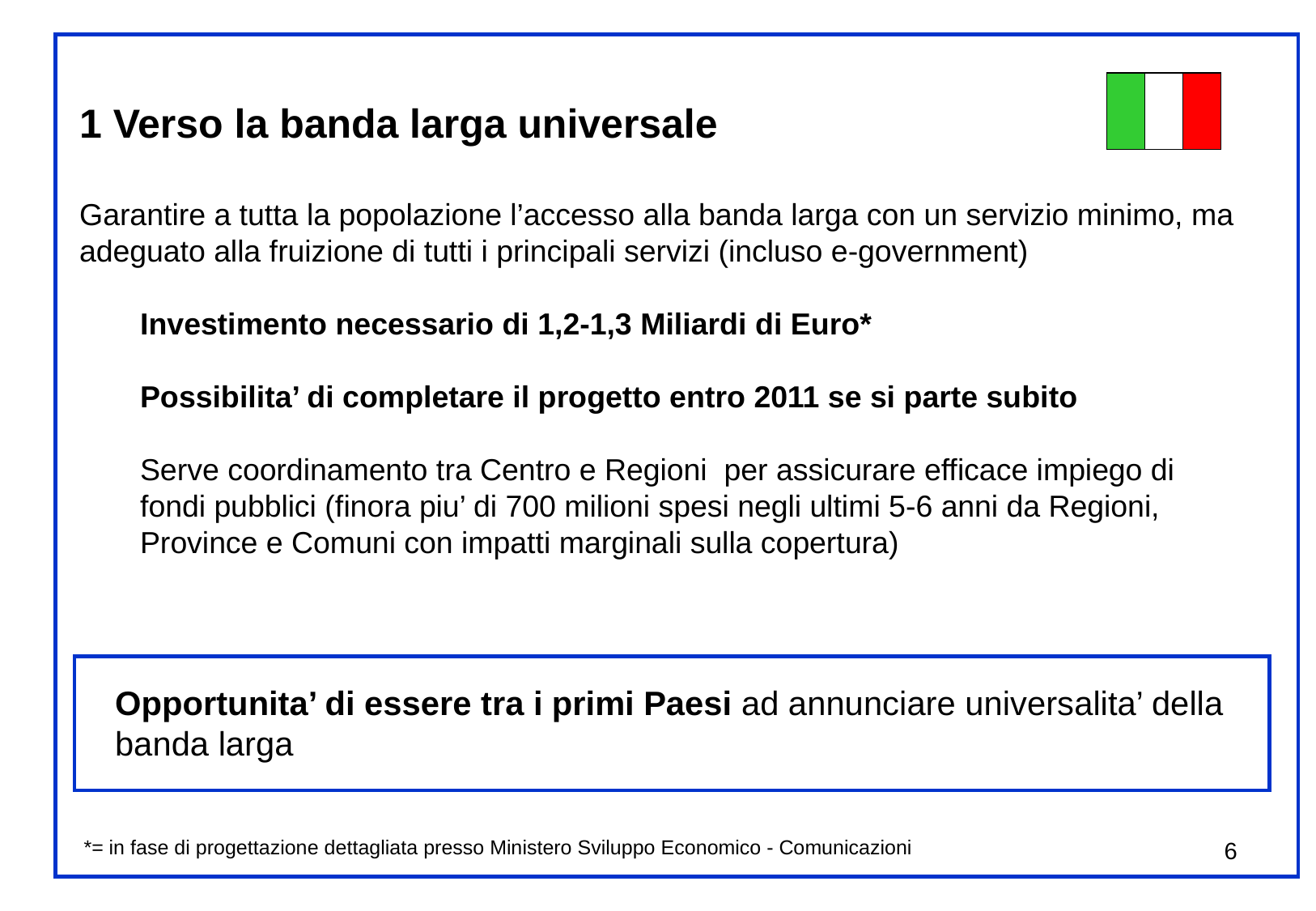

1 Verso la banda larga universale

Garantire a tutta la popolazione l’accesso alla banda larga con un servizio minimo, ma adeguato alla fruizione di tutti i principali servizi (incluso e-government)

Investimento necessario di 1,2-1,3 Miliardi di Euro*

Possibilita’ di completare il progetto entro 2011 se si parte subito

Serve coordinamento tra Centro e Regioni  per assicurare efficace impiego di fondi pubblici (finora piu’ di 700 milioni spesi negli ultimi 5-6 anni da Regioni, Province e Comuni con impatti marginali sulla copertura)

Opportunita’ di essere tra i primi Paesi ad annunciare universalita’ della banda larga
*= in fase di progettazione dettagliata presso Ministero Sviluppo Economico - Comunicazioni
6